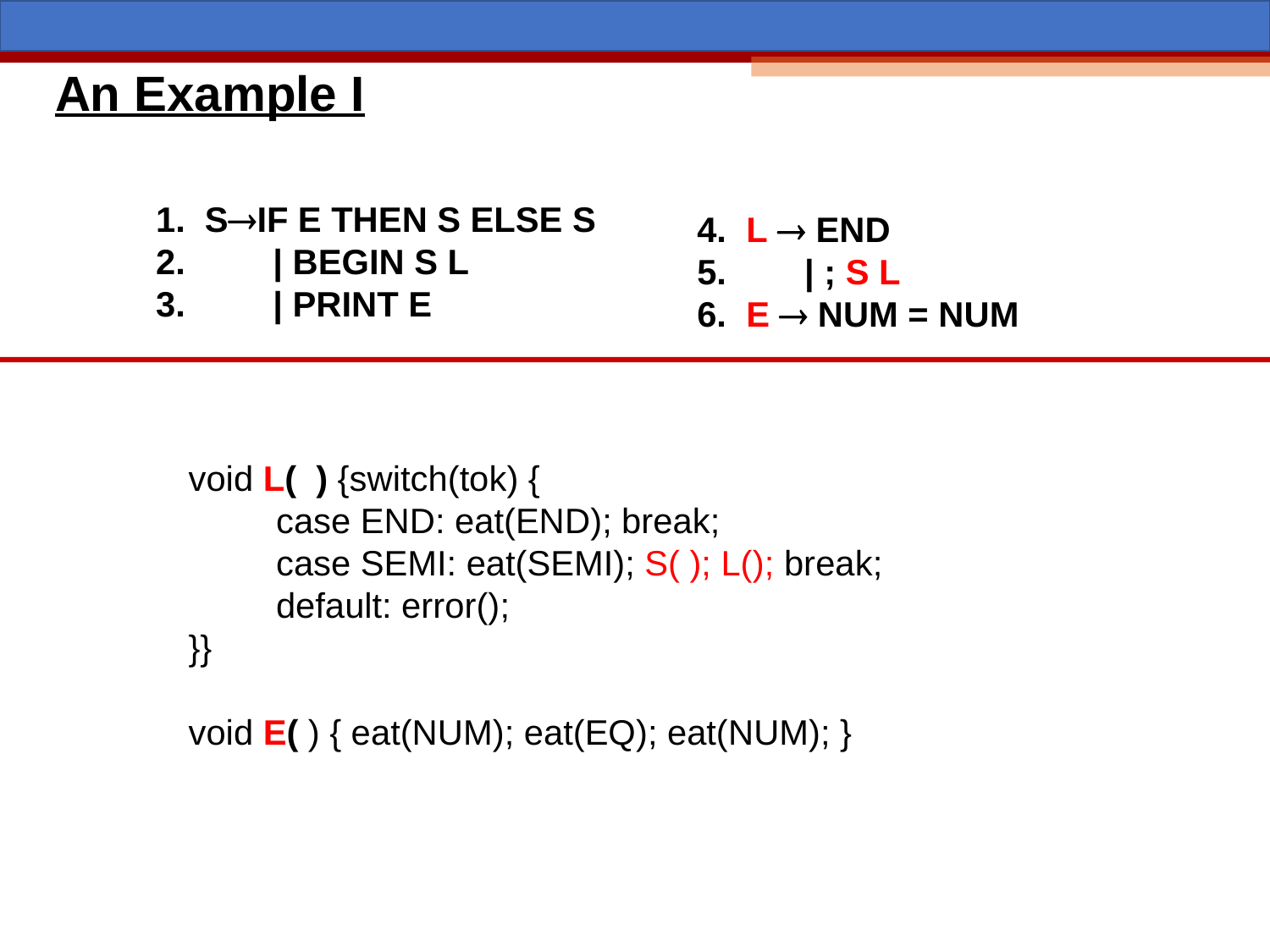

# An Example I
1.  S→IF E THEN S ELSE S
2.         | BEGIN S L
3.         | PRINT E
4.  L → END
5.        | ; S L
6.  E → NUM = NUM

void L(  ) {switch(tok) {
         case END: eat(END); break;
         case SEMI: eat(SEMI); S( ); L(); break;
         default: error();
}}

void E( ) { eat(NUM); eat(EQ); eat(NUM); }